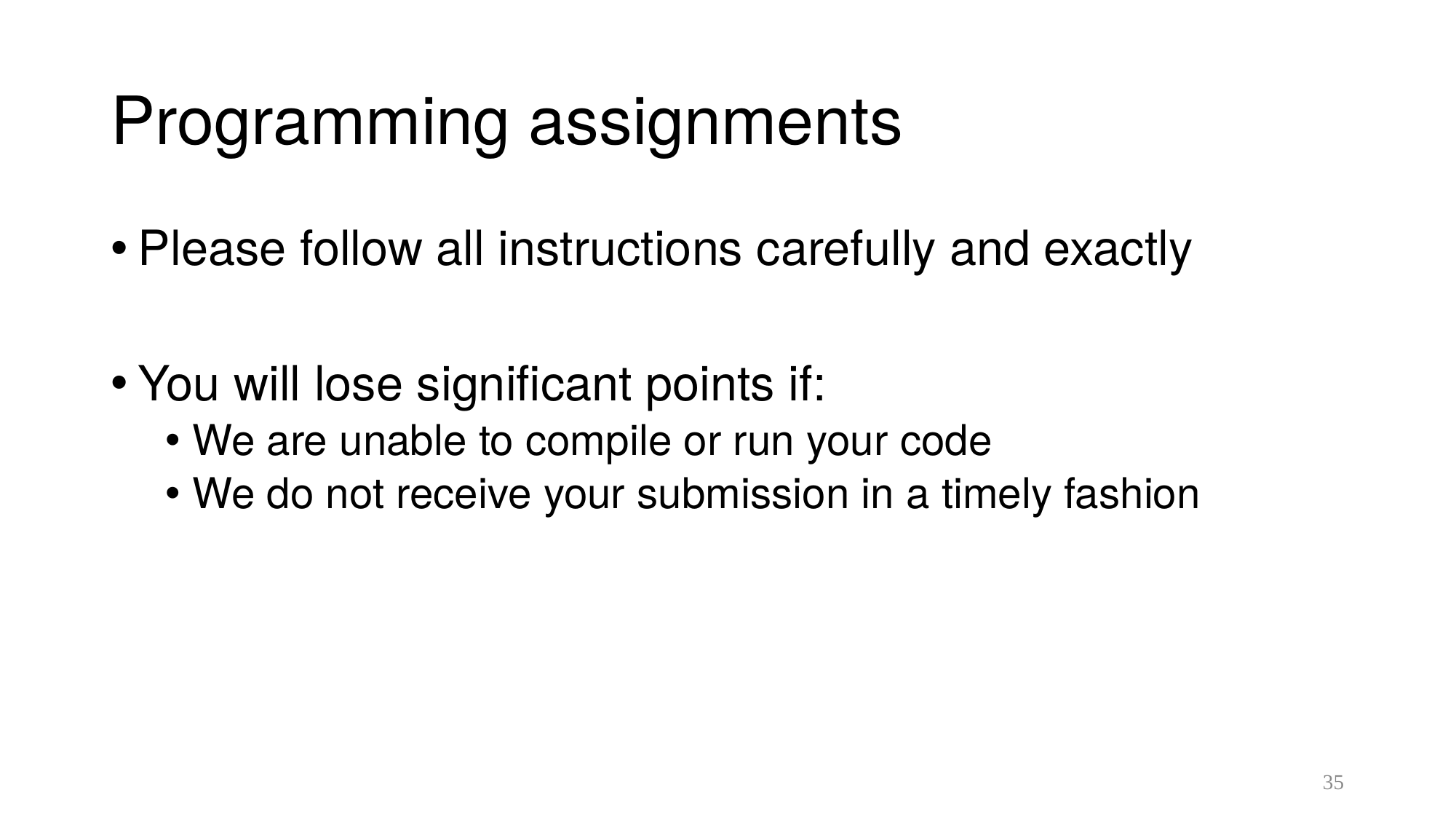

# Programming assignments
Please follow all instructions carefully and exactly

You will lose significant points if:
We are unable to compile or run your code
We do not receive your submission in a timely fashion

35